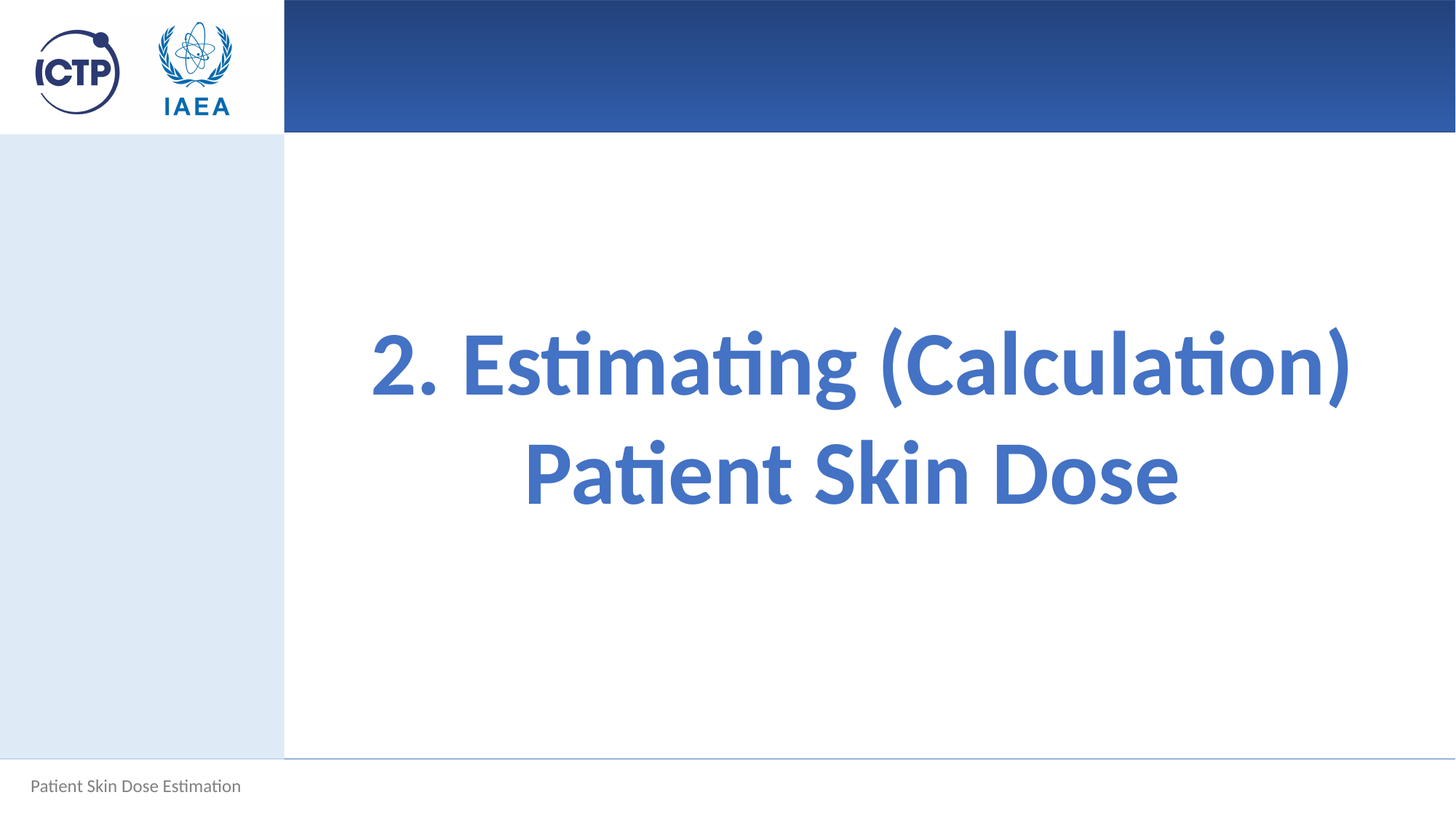

# 2. Estimating (Calculation) Patient Skin Dose
Patient Skin Dose Estimation